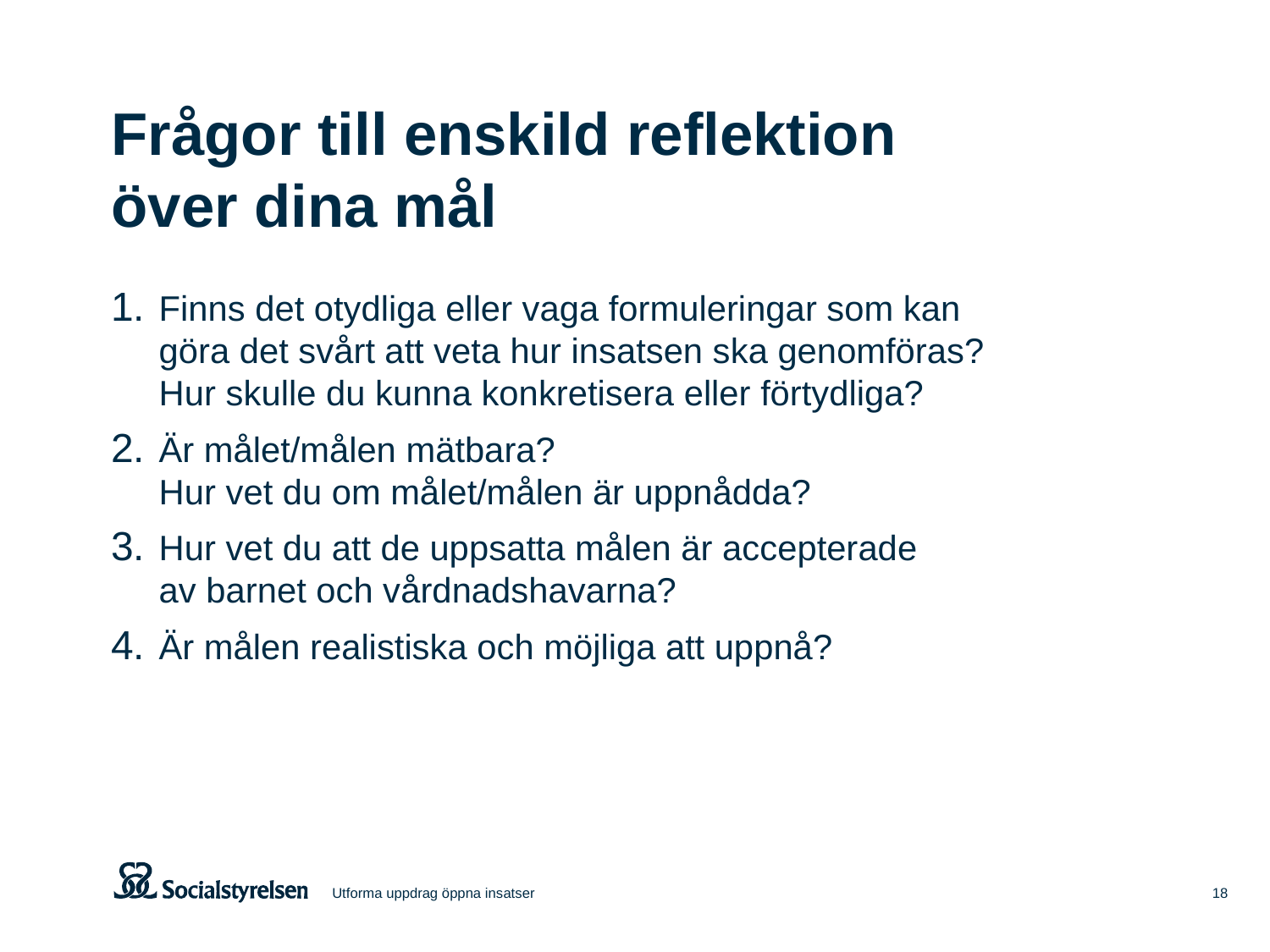

# Frågor till enskild reflektion över dina mål
Finns det otydliga eller vaga formuleringar som kan
göra det svårt att veta hur insatsen ska genomföras?
Hur skulle du kunna konkretisera eller förtydliga?
Är målet/målen mätbara?
Hur vet du om målet/målen är uppnådda?
Hur vet du att de uppsatta målen är accepterade
av barnet och vårdnadshavarna?
Är målen realistiska och möjliga att uppnå?

Utforma uppdrag öppna insatser
18